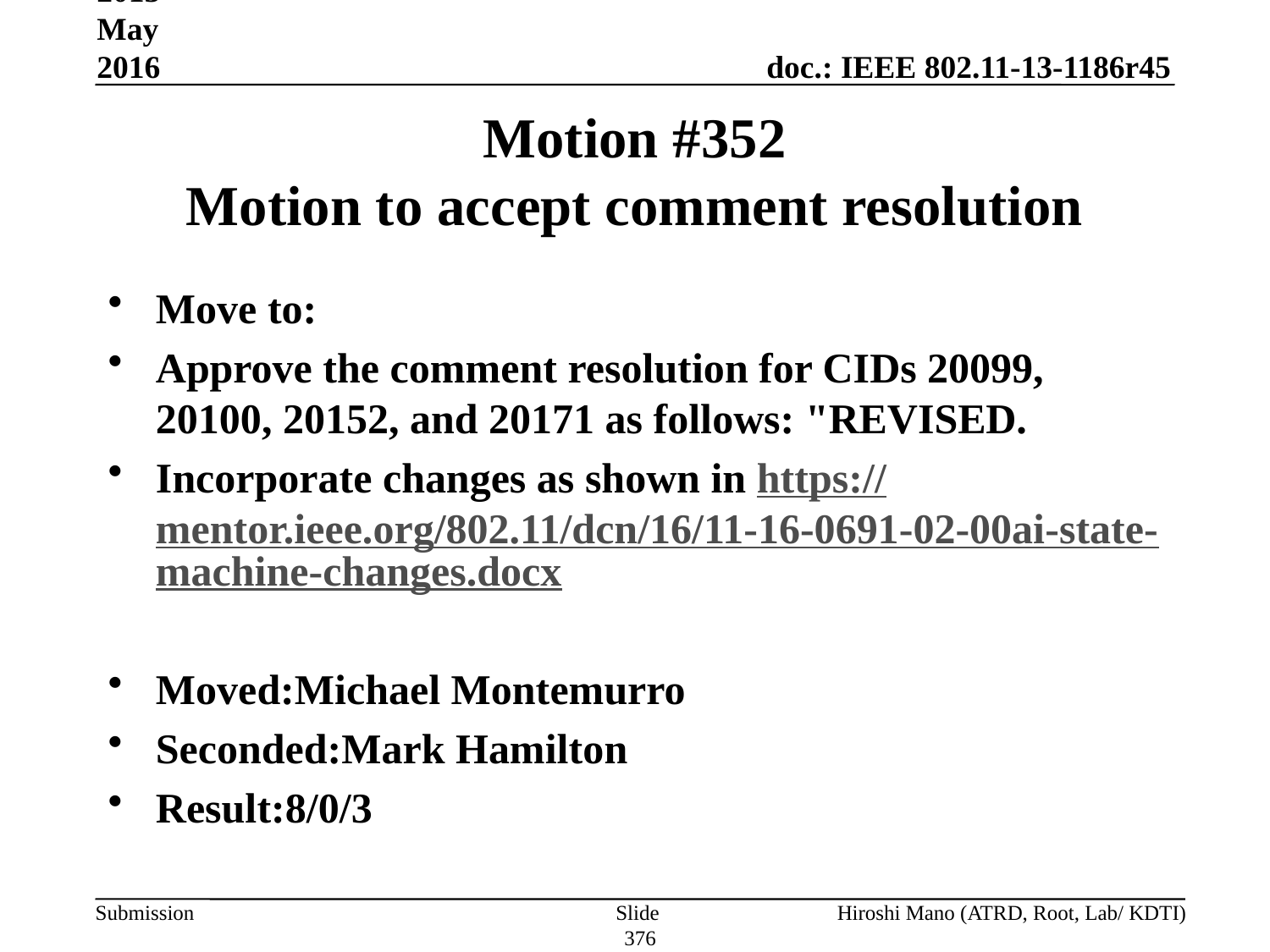

Sep 2013-May 2016
# Motion #352 Motion to accept comment resolution
Move to:
Approve the comment resolution for CIDs 20099, 20100, 20152, and 20171 as follows: "REVISED.
Incorporate changes as shown in https://mentor.ieee.org/802.11/dcn/16/11-16-0691-02-00ai-state-machine-changes.docx

Moved:Michael Montemurro
Seconded:Mark Hamilton
Result:8/0/3
Slide 376
Hiroshi Mano (ATRD, Root, Lab/ KDTI)